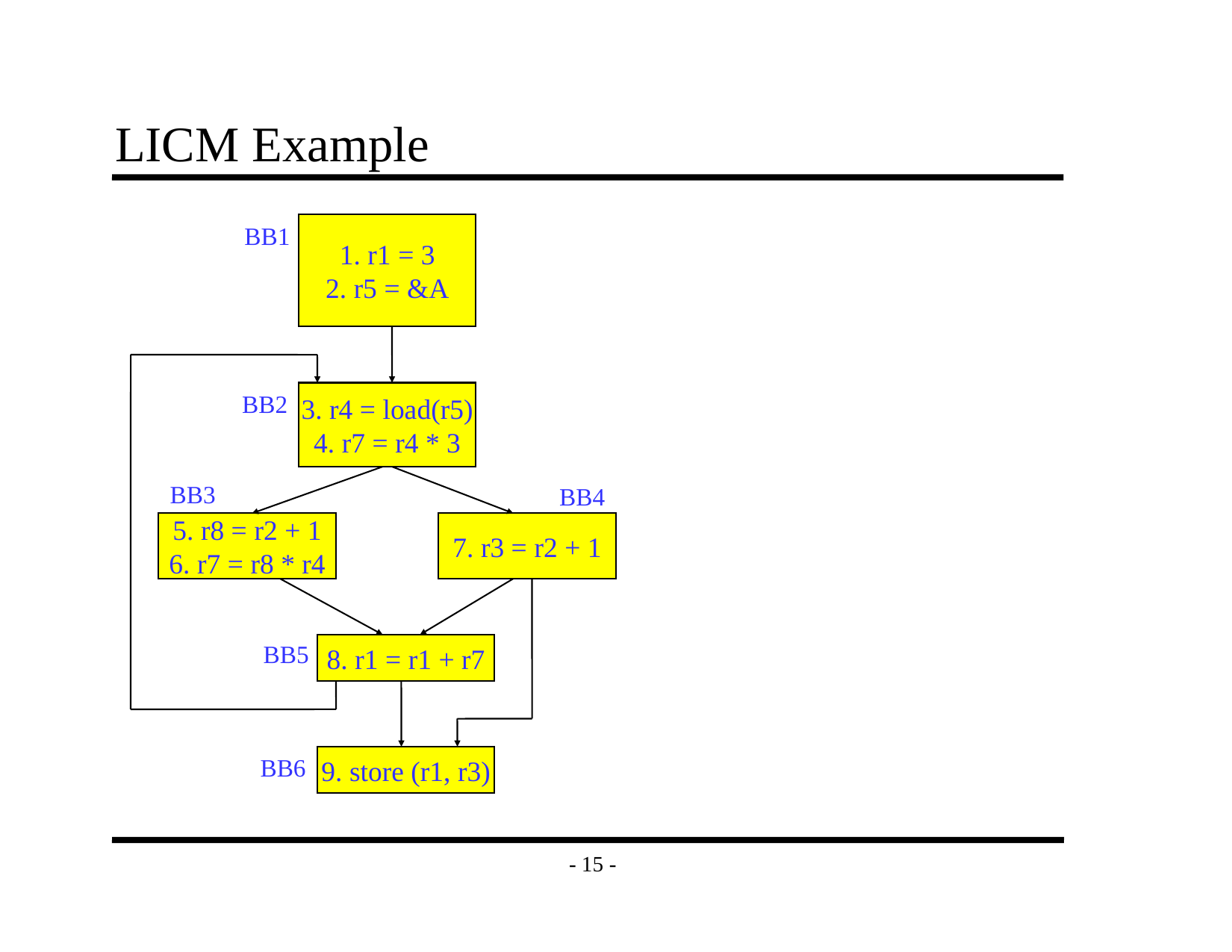

# LICM Example
BB1
1. r1 = 3
2. r5 = &A

BB2
3. r4 = load(r5)
4. r7 = r4 * 3

BB3
BB4
5. r8 = r2 + 1
6. r7 = r8 * r4
7. r3 = r2 + 1

BB5
8. r1 = r1 + r7

BB6
9. store (r1, r3)